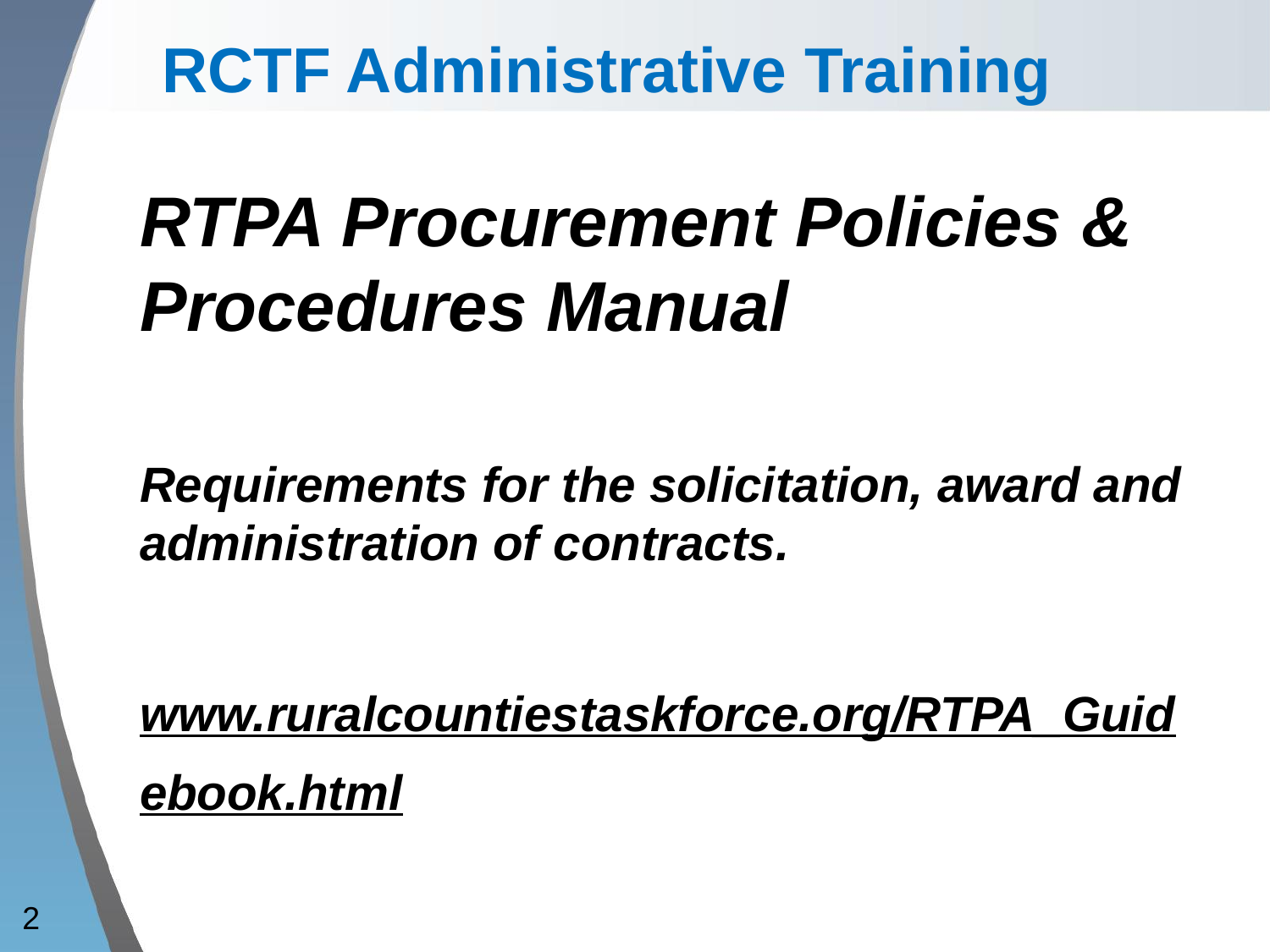

RCTF Administrative Training
RTPA Procurement Policies & Procedures Manual

Requirements for the solicitation, award and administration of contracts.

www.ruralcountiestaskforce.org/RTPA_Guidebook.html
2